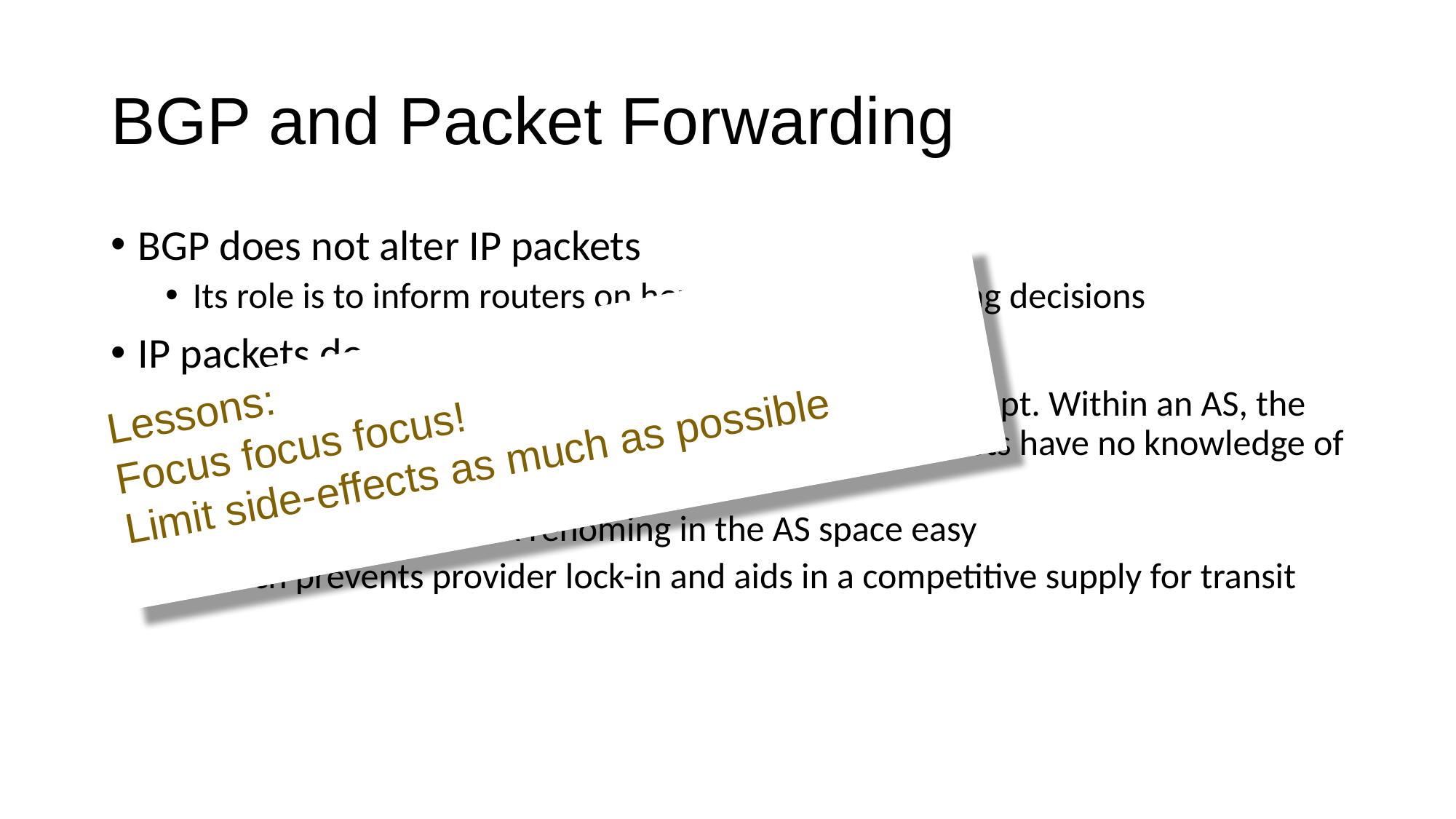

# BGP and Packet Forwarding
BGP does not alter IP packets
Its role is to inform routers on how to make forwarding decisions
IP packets do not contain AS information
The association of IP addresses to an AS is a BGP concept. Within an AS, the interior routers and interior routing protocols and hosts have no knowledge of the local AS.
Which makes network rehoming in the AS space easy
Which prevents provider lock-in and aids in a competitive supply for transit
Lessons:
Focus focus focus!
Limit side-effects as much as possible